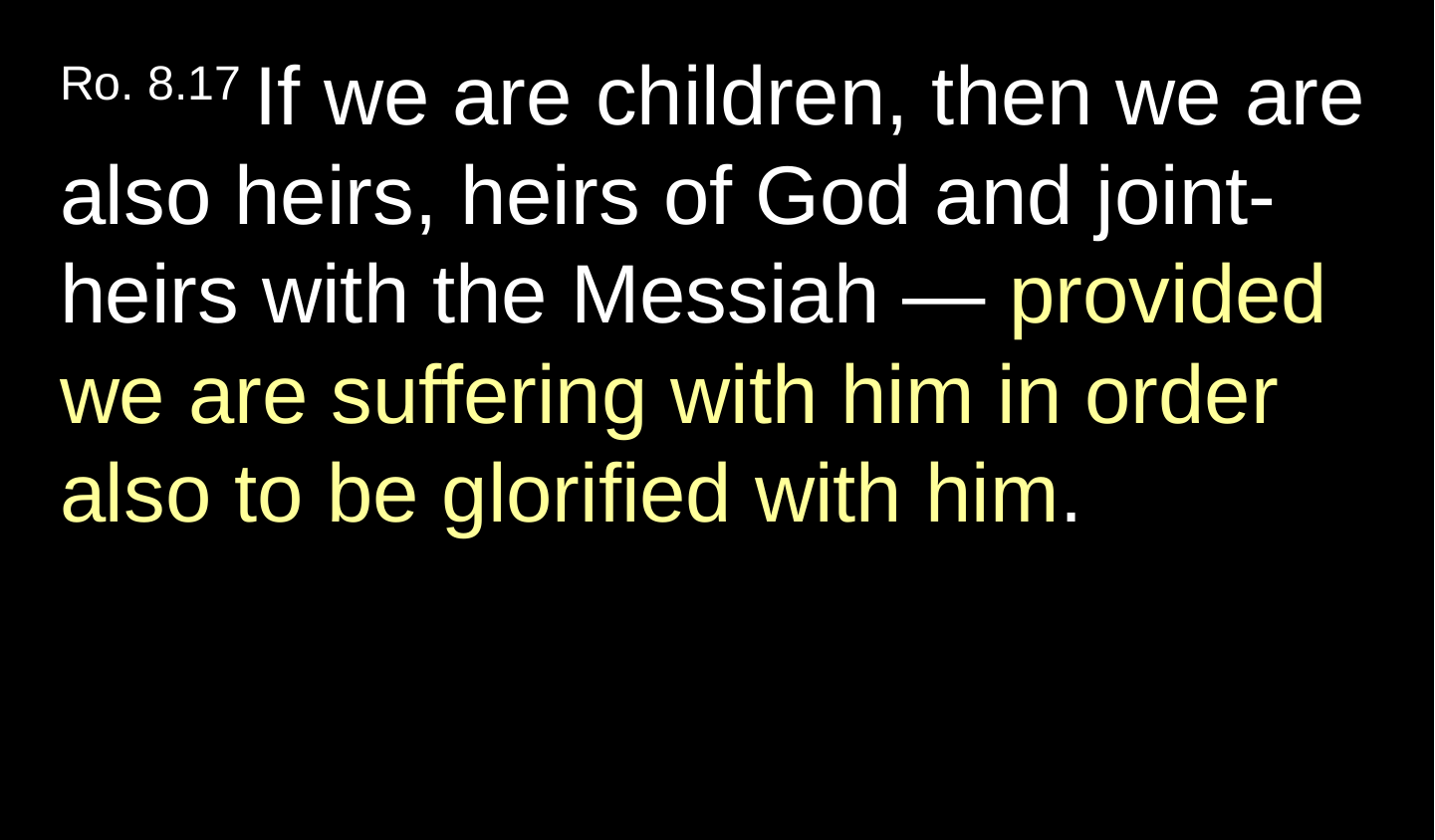

Ro. 8.17 If we are children, then we are also heirs, heirs of God and joint-heirs with the Messiah — provided we are suffering with him in order also to be glorified with him.